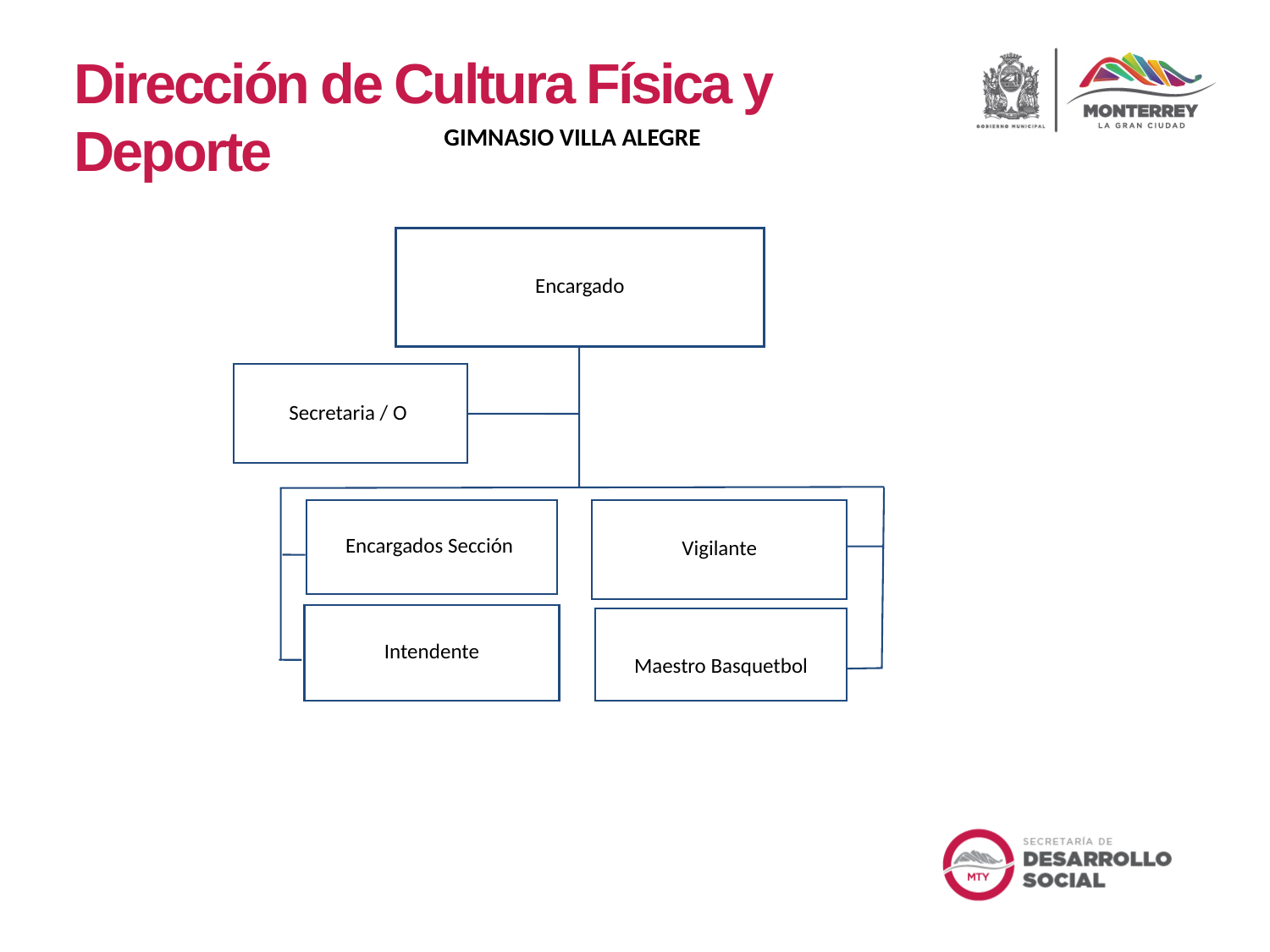

Dirección de Cultura Física y Deporte
GIMNASIO VILLA ALEGRE
Encargado

Secretaria / O

Encargados Sección
Vigilante

Intendente

Maestro Basquetbol